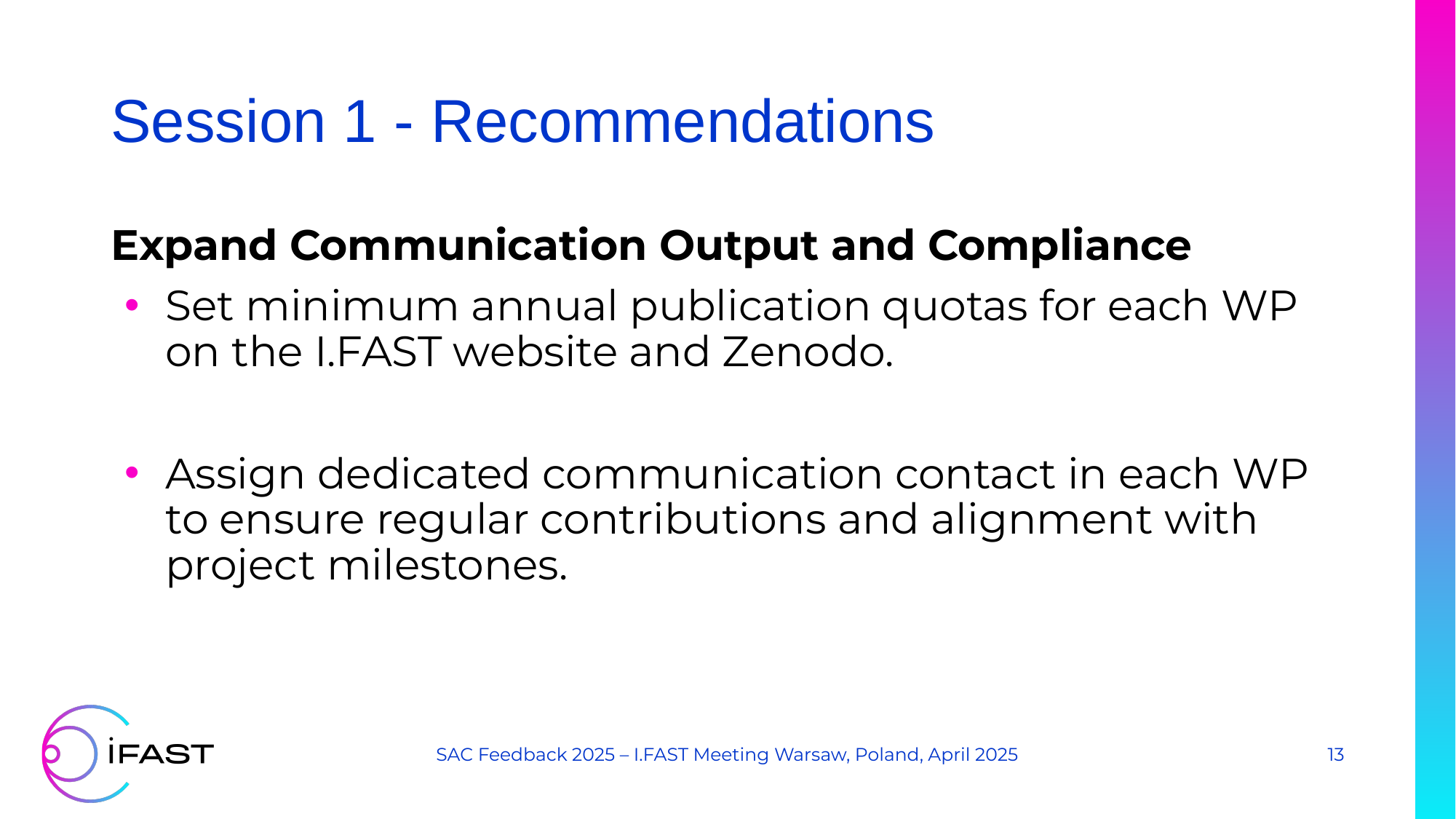

# Session 1 - Recommendations
Expand Communication Output and Compliance
Set minimum annual publication quotas for each WP on the I.FAST website and Zenodo.

Assign dedicated communication contact in each WP to ensure regular contributions and alignment with project milestones.
SAC Feedback 2025 – I.FAST Meeting Warsaw, Poland, April 2025
13